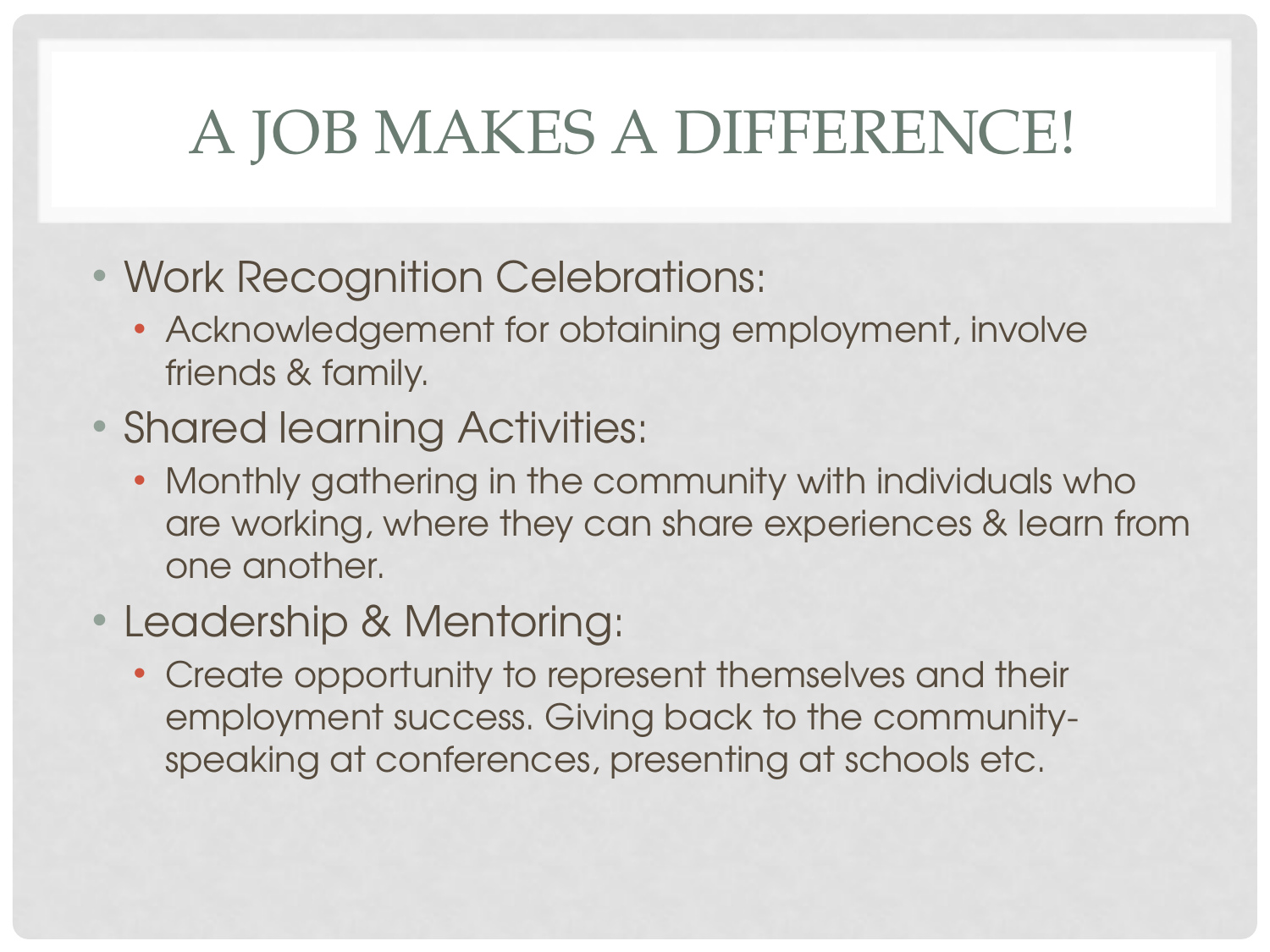

# A Job Makes A Difference!
Work Recognition Celebrations:
Acknowledgement for obtaining employment, involve friends & family.
Shared learning Activities:
Monthly gathering in the community with individuals who are working, where they can share experiences & learn from one another.
Leadership & Mentoring:
Create opportunity to represent themselves and their employment success. Giving back to the community-speaking at conferences, presenting at schools etc.